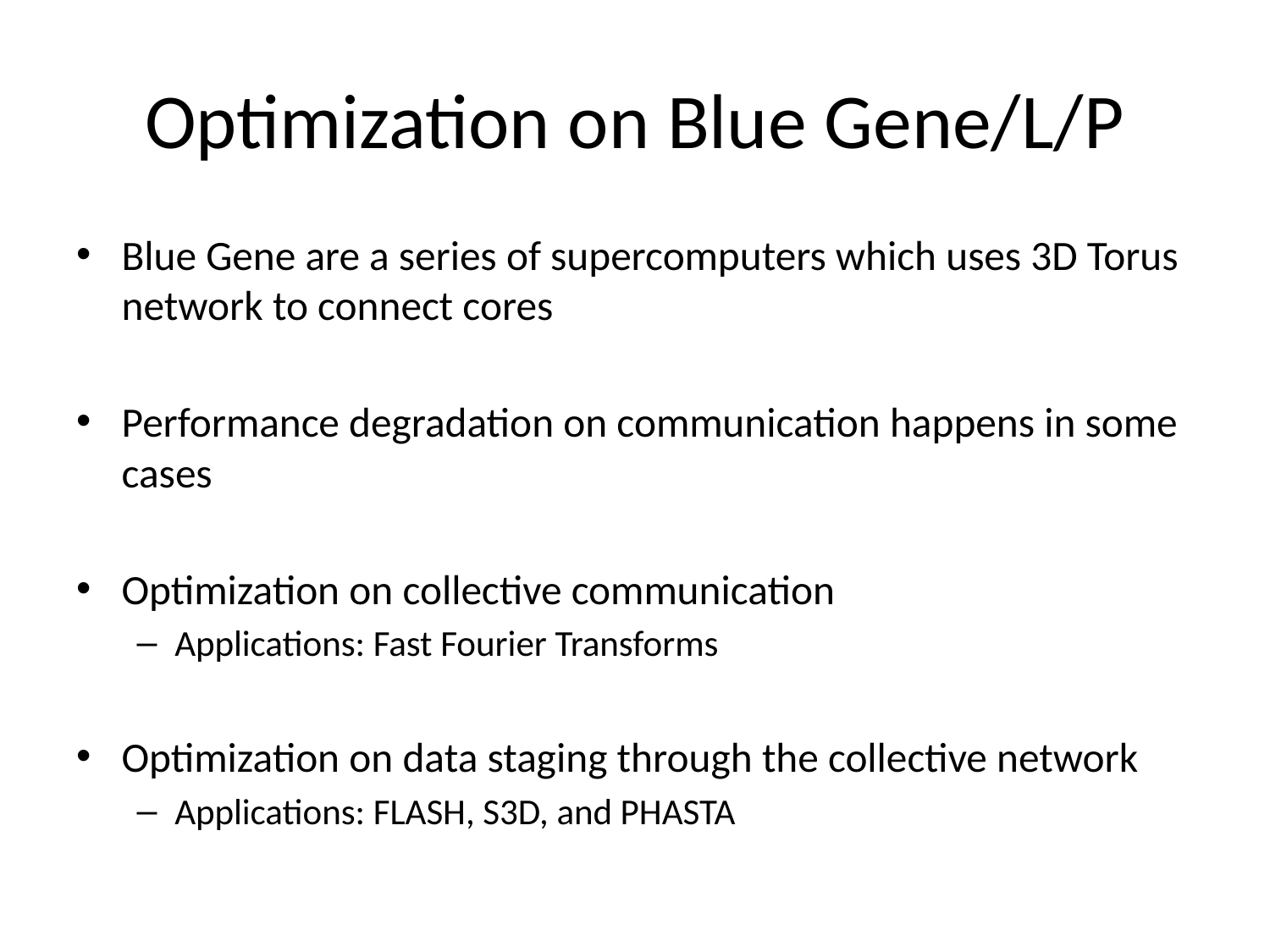

# Optimization on Blue Gene/L/P
Blue Gene are a series of supercomputers which uses 3D Torus network to connect cores

Performance degradation on communication happens in some cases

Optimization on collective communication
Applications: Fast Fourier Transforms

Optimization on data staging through the collective network
Applications: FLASH, S3D, and PHASTA